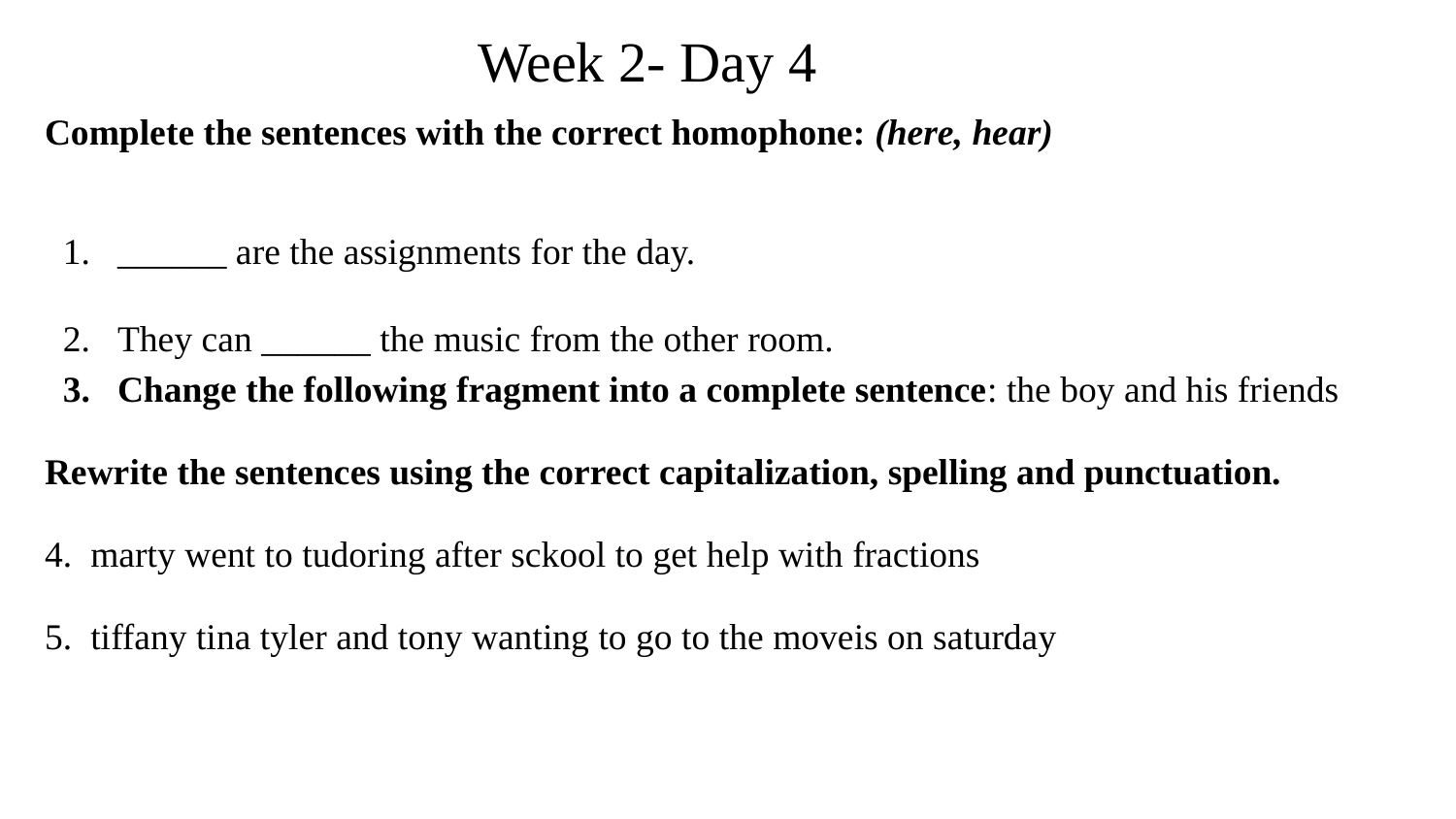

# Week 2- Day 4
Complete the sentences with the correct homophone: (here, hear)
______ are the assignments for the day.
They can ______ the music from the other room.
Change the following fragment into a complete sentence: the boy and his friends
Rewrite the sentences using the correct capitalization, spelling and punctuation.
4.  marty went to tudoring after sckool to get help with fractions
5.  tiffany tina tyler and tony wanting to go to the moveis on saturday